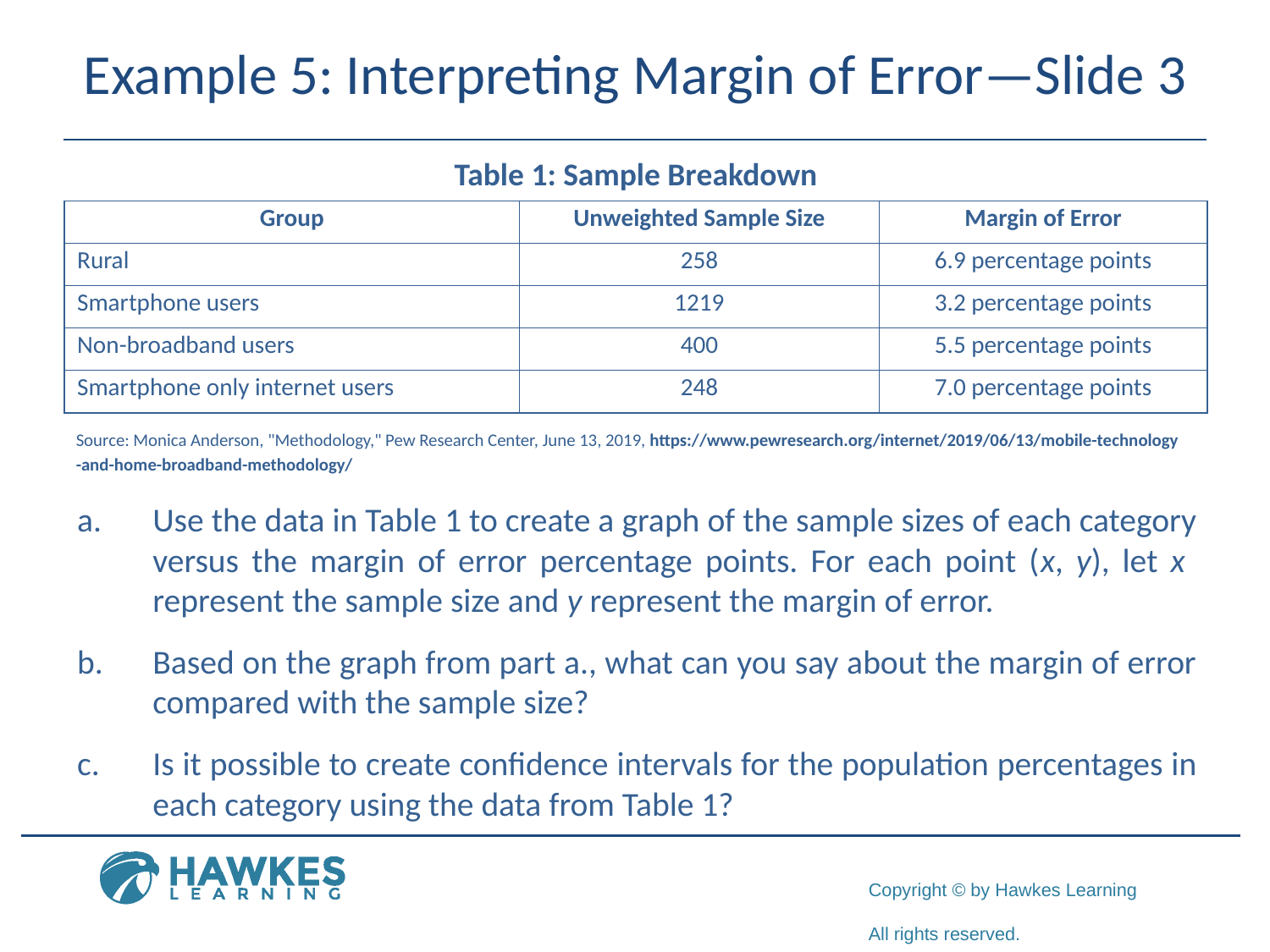

# Example 5: Interpreting Margin of Error—Slide 3
Table 1: Sample Breakdown
| Group | Unweighted Sample Size | Margin of Error |
| --- | --- | --- |
| Rural | 258 | 6.9 percentage points |
| Smartphone users | 1219 | 3.2 percentage points |
| Non-broadband users | 400 | 5.5 percentage points |
| Smartphone only internet users | 248 | 7.0 percentage points |
Source: Monica Anderson, "Methodology," Pew Research Center, June 13, 2019, https://www.pewresearch.org/internet/2019/06/13/mobile-technology
-and-home-broadband-methodology/
a.	Use the data in Table 1 to create a graph of the sample sizes of each category versus the margin of error percentage points. For each point (x, y), let x  represent the sample size and y represent the margin of error.

b.	​Based on the graph from part a., what can you say about the margin of error compared with the sample size?

c.	Is it possible to create confidence intervals for the population percentages in each category using the data from Table 1?